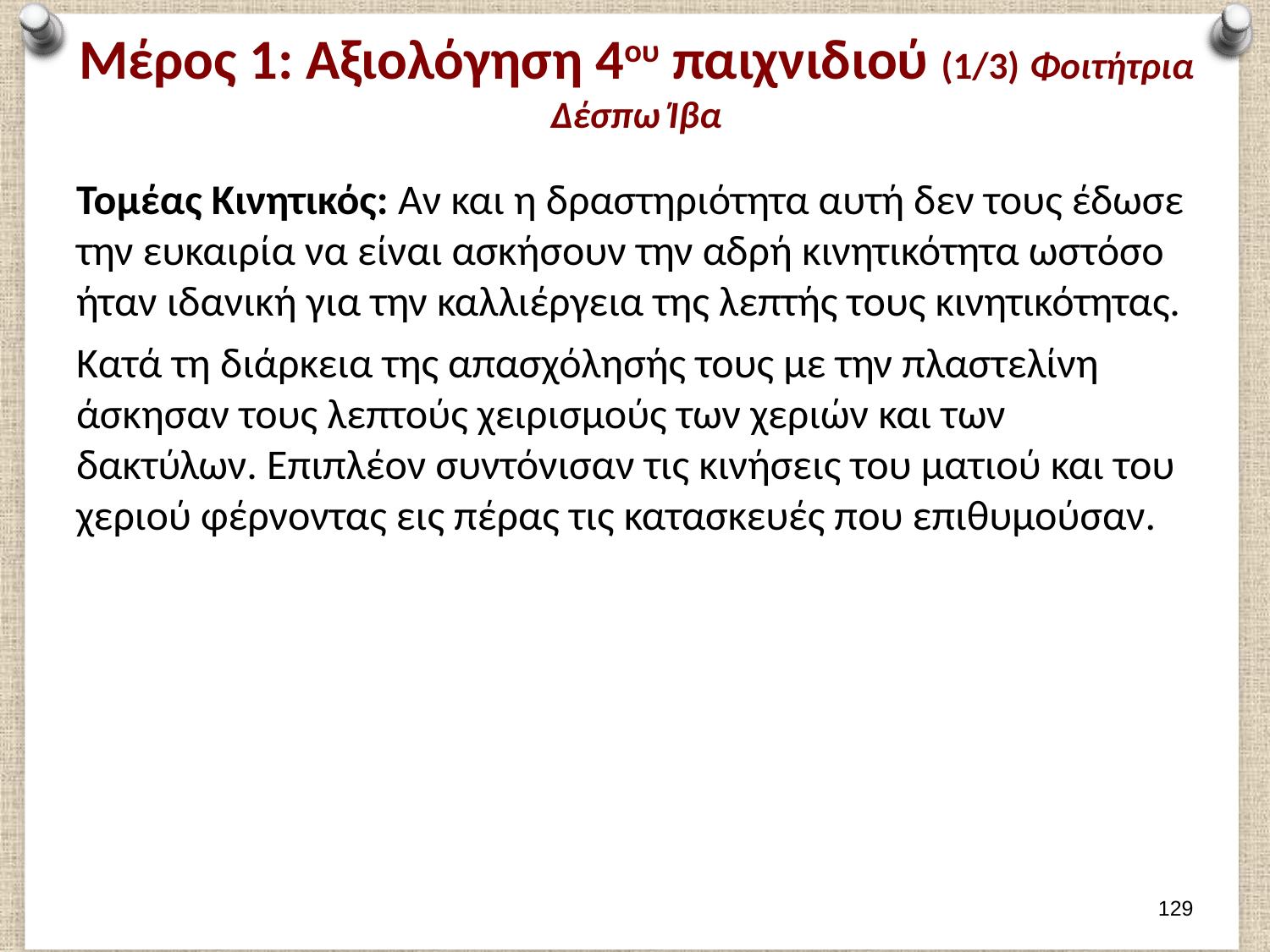

# Μέρος 1: Αξιολόγηση 4ου παιχνιδιού (1/3) Φοιτήτρια Δέσπω Ίβα
Τομέας Κινητικός: Αν και η δραστηριότητα αυτή δεν τους έδωσε την ευκαιρία να είναι ασκήσουν την αδρή κινητικότητα ωστόσο ήταν ιδανική για την καλλιέργεια της λεπτής τους κινητικότητας.
Κατά τη διάρκεια της απασχόλησής τους με την πλαστελίνη άσκησαν τους λεπτούς χειρισμούς των χεριών και των δακτύλων. Επιπλέον συντόνισαν τις κινήσεις του ματιού και του χεριού φέρνοντας εις πέρας τις κατασκευές που επιθυμούσαν.
129